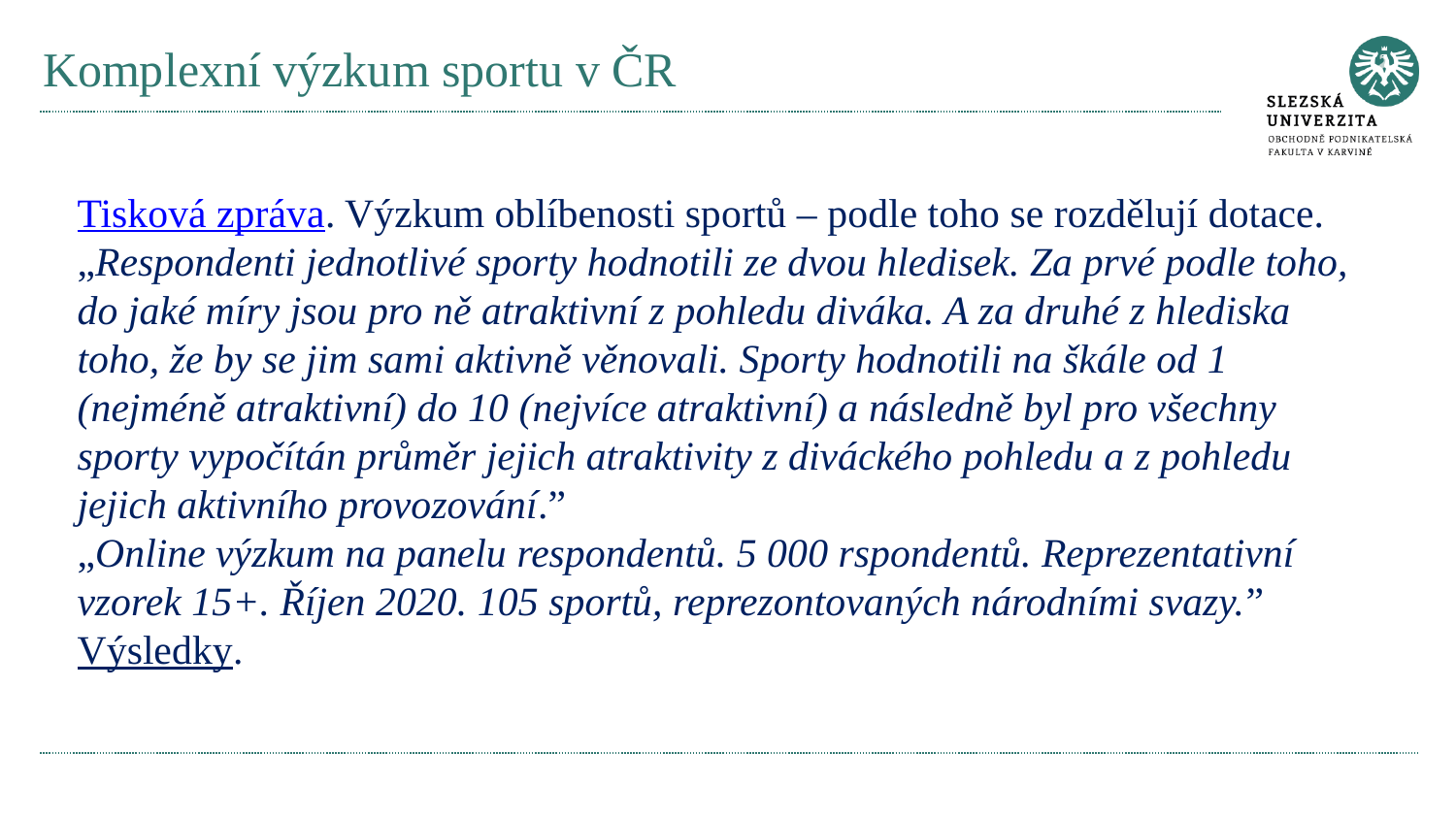

# Komplexní výzkum sportu v ČR
Tisková zpráva. Výzkum oblíbenosti sportů – podle toho se rozdělují dotace.
„Respondenti jednotlivé sporty hodnotili ze dvou hledisek. Za prvé podle toho, do jaké míry jsou pro ně atraktivní z pohledu diváka. A za druhé z hlediska toho, že by se jim sami aktivně věnovali. Sporty hodnotili na škále od 1 (nejméně atraktivní) do 10 (nejvíce atraktivní) a následně byl pro všechny sporty vypočítán průměr jejich atraktivity z diváckého pohledu a z pohledu jejich aktivního provozování.”
„Online výzkum na panelu respondentů. 5 000 rspondentů. Reprezentativní vzorek 15+. Říjen 2020. 105 sportů, reprezontovaných národními svazy.”
Výsledky.